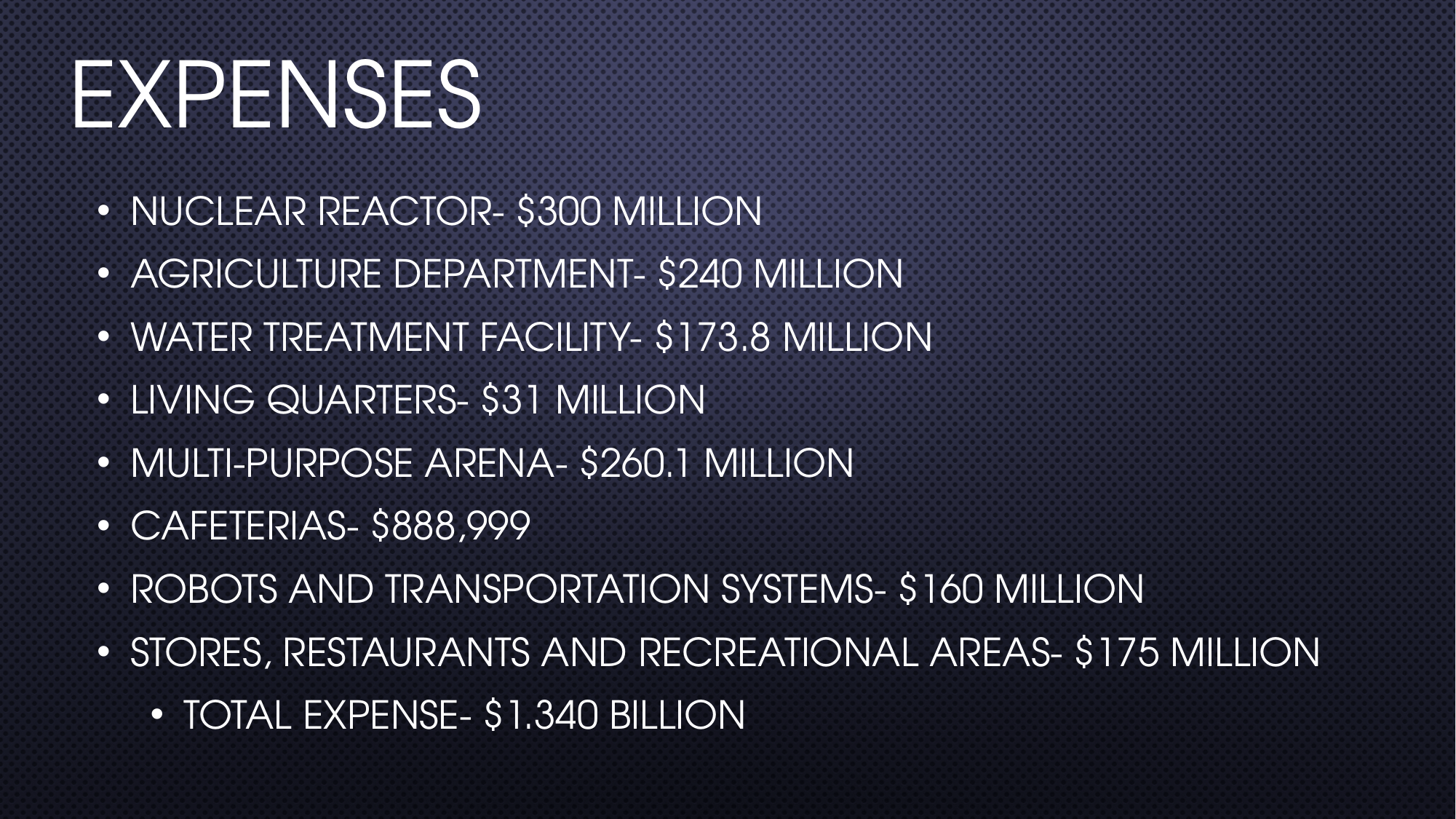

# Expenses
Nuclear reactor- $300 million
Agriculture department- $240 million
Water treatment facility- $173.8 million
Living quarters- $31 million
Multi-purpose arena- $260.1 million
Cafeterias- $888,999
Robots and transportation systems- $160 million
Stores, Restaurants and recreational areas- $175 million
Total Expense- $1.340 billion